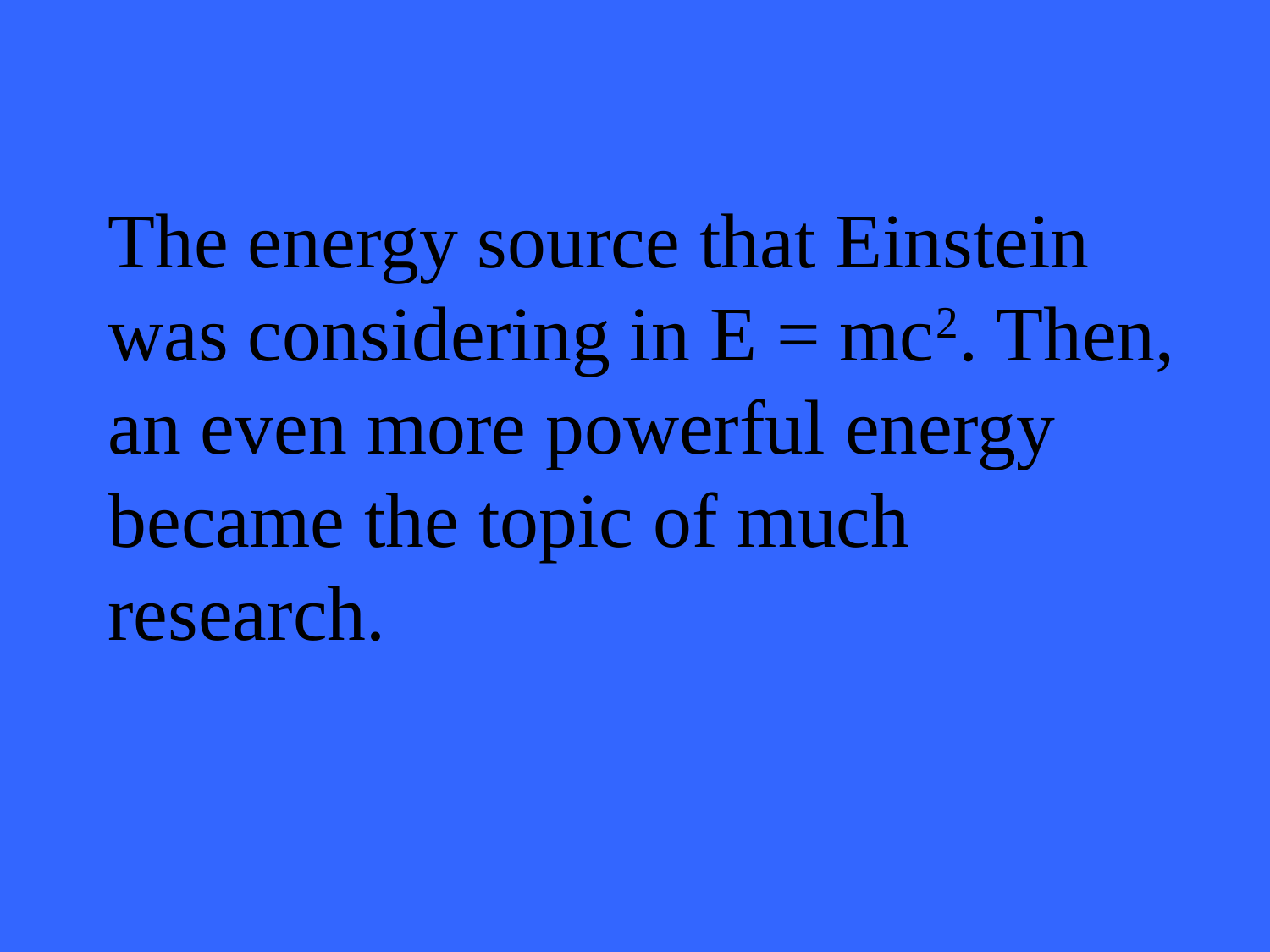

# The energy source that Einstein was considering in E = mc2. Then, an even more powerful energy became the topic of much research.